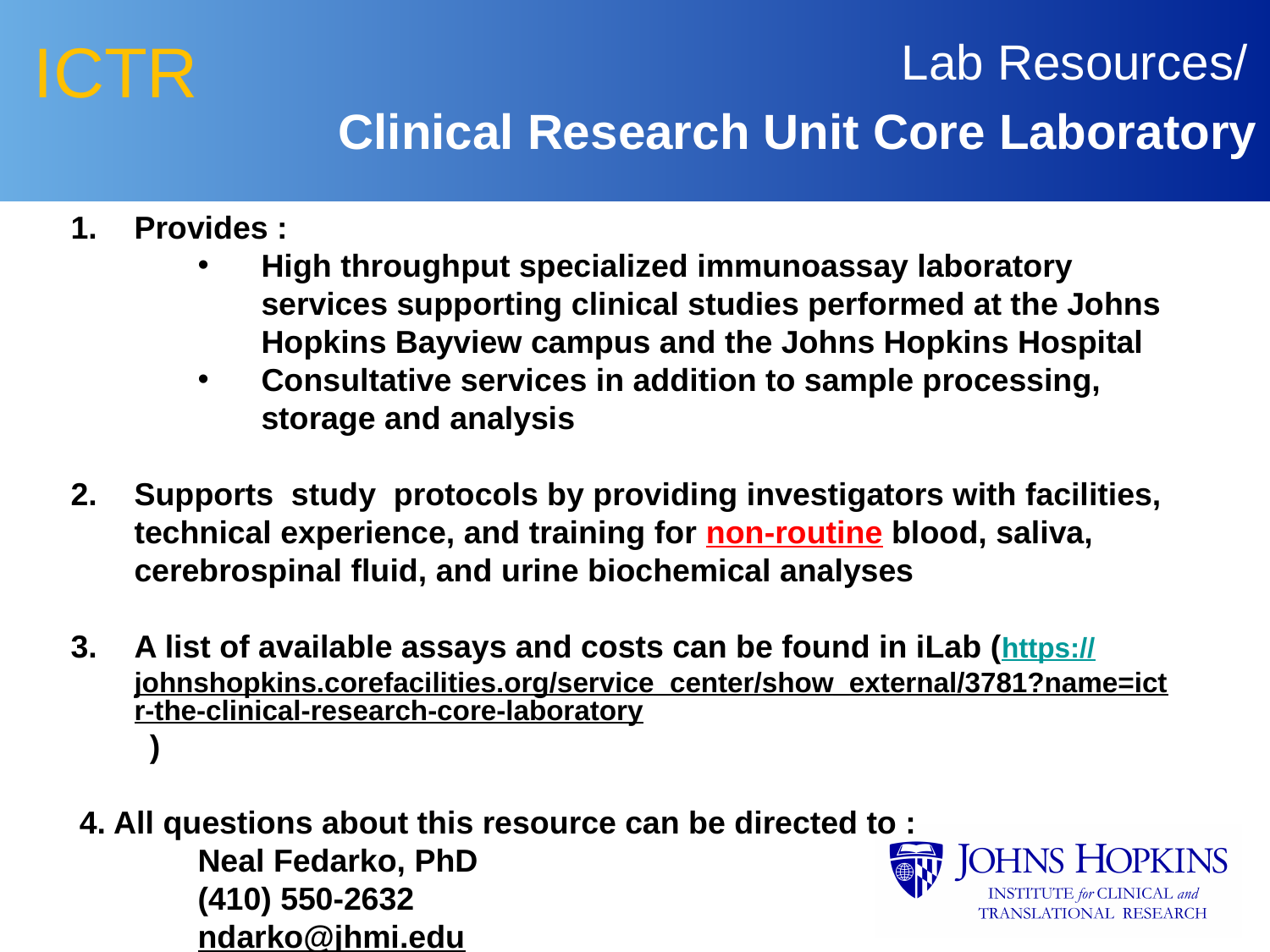

# ICTR

Clinical Research Unit Core Laboratory
Lab Resources/
Provides :
High throughput specialized immunoassay laboratory services supporting clinical studies performed at the Johns Hopkins Bayview campus and the Johns Hopkins Hospital
Consultative services in addition to sample processing, storage and analysis

Supports  study  protocols by providing investigators with facilities, technical experience, and training for non-routine blood, saliva, cerebrospinal fluid, and urine biochemical analyses

A list of available assays and costs can be found in iLab (https://johnshopkins.corefacilities.org/service_center/show_external/3781?name=ictr-the-clinical-research-core-laboratory  )

 4. All questions about this resource can be directed to :
Neal Fedarko, PhD
(410) 550-2632
ndarko@jhmi.edu